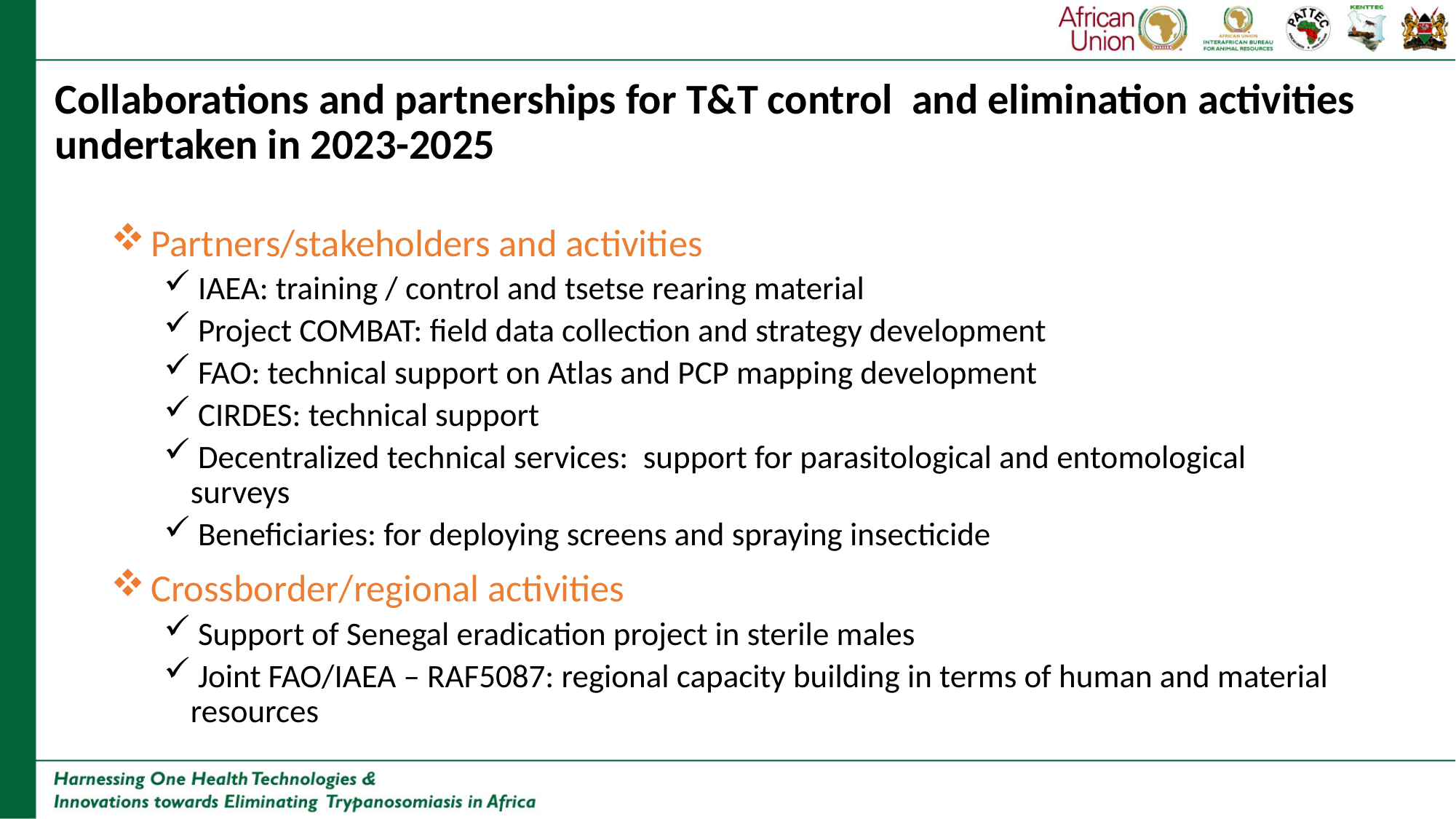

# Collaborations and partnerships for T&T control  and elimination activities undertaken in 2023-2025
 Partners/stakeholders and activities
 IAEA: training / control and tsetse rearing material
 Project COMBAT: field data collection and strategy development
 FAO: technical support on Atlas and PCP mapping development
 CIRDES: technical support
 Decentralized technical services:  support for parasitological and entomological surveys
 Beneficiaries: for deploying screens and spraying insecticide
 Crossborder/regional activities
 Support of Senegal eradication project in sterile males
 Joint FAO/IAEA – RAF5087: regional capacity building in terms of human and material resources